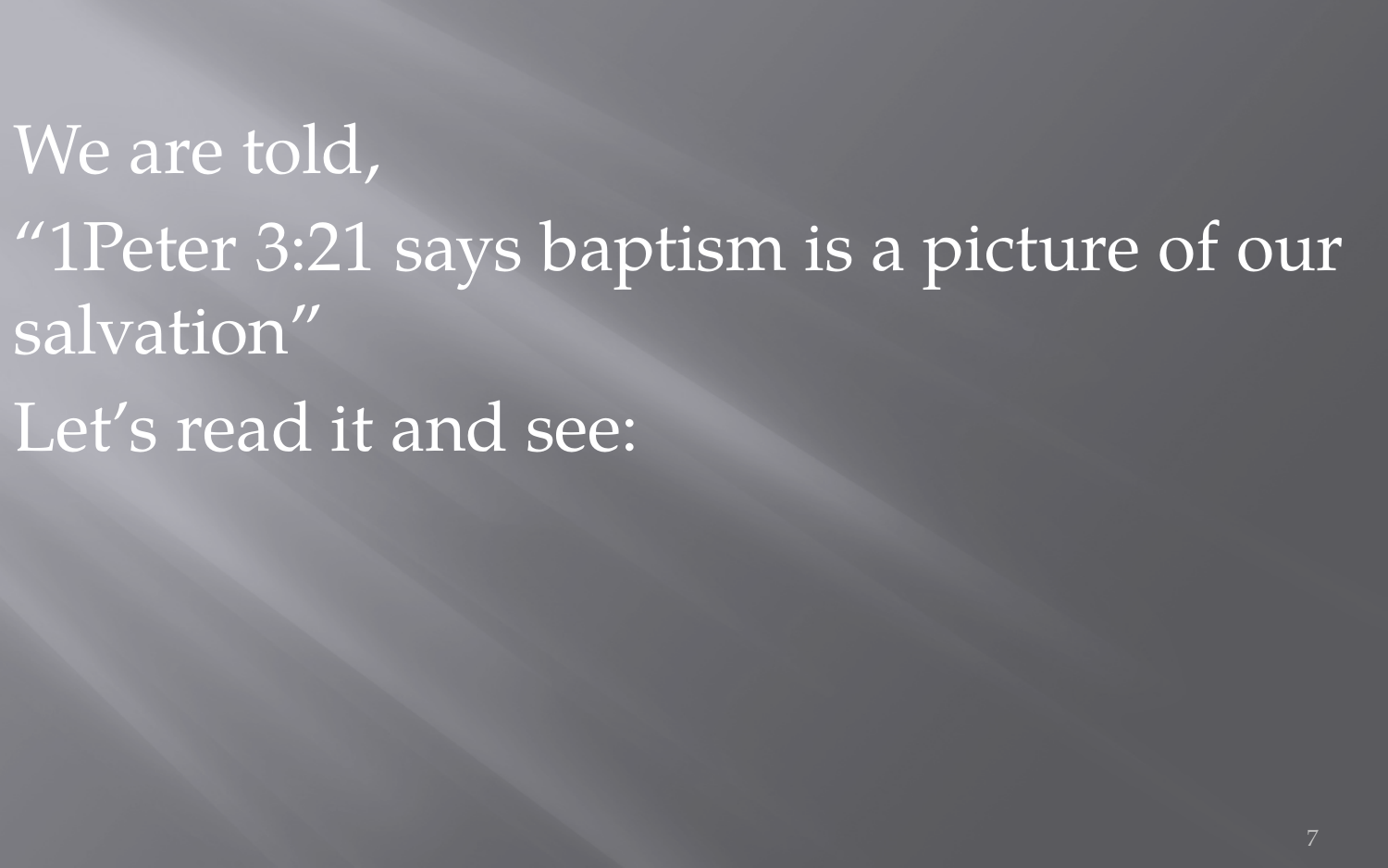

We are told,
“1Peter 3:21 says baptism is a picture of our salvation”
Let’s read it and see:
7